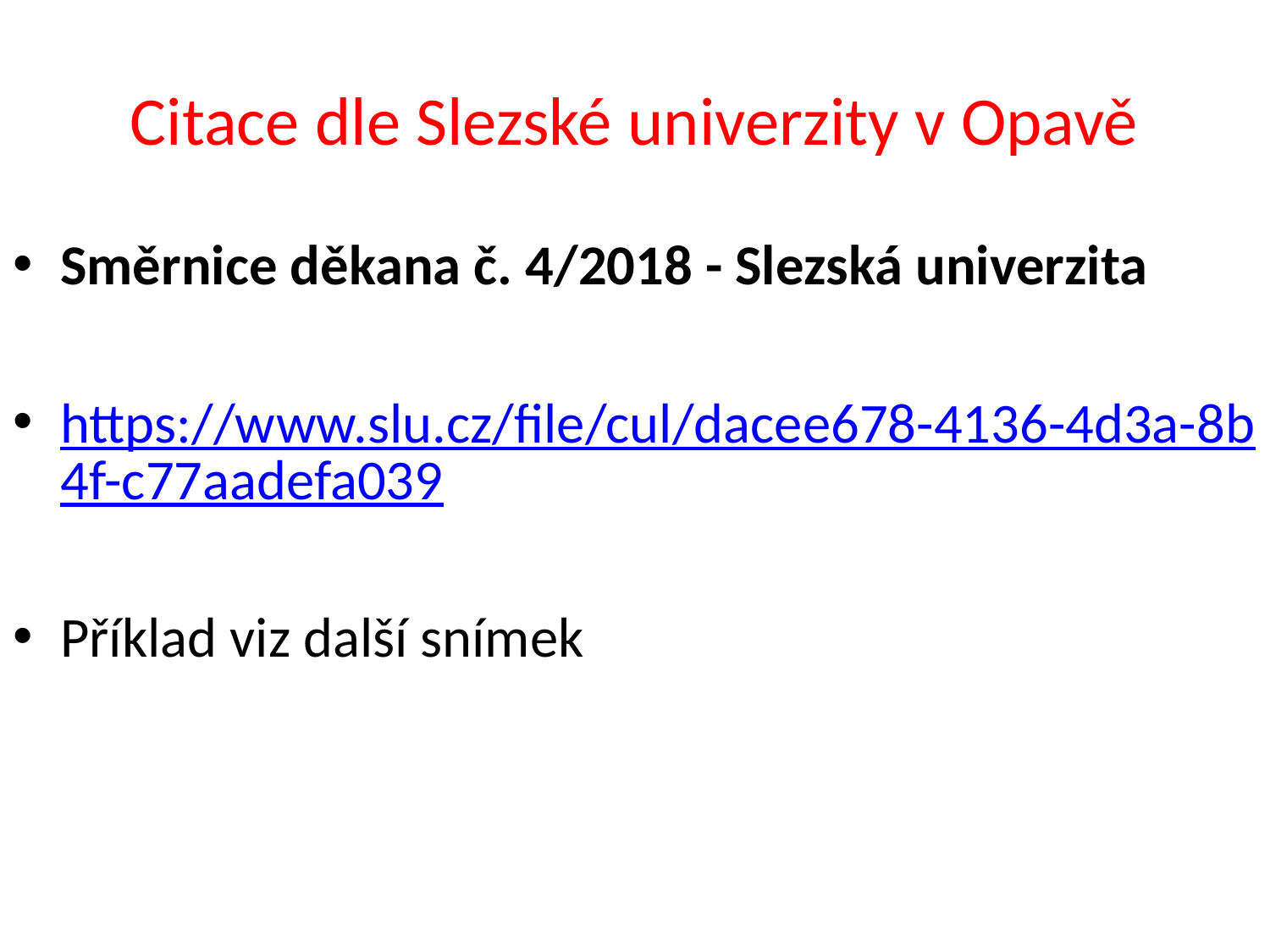

# Citace dle Slezské univerzity v Opavě
Směrnice děkana č. 4/2018 - Slezská univerzita

https://www.slu.cz/file/cul/dacee678-4136-4d3a-8b4f-c77aadefa039

Příklad viz další snímek